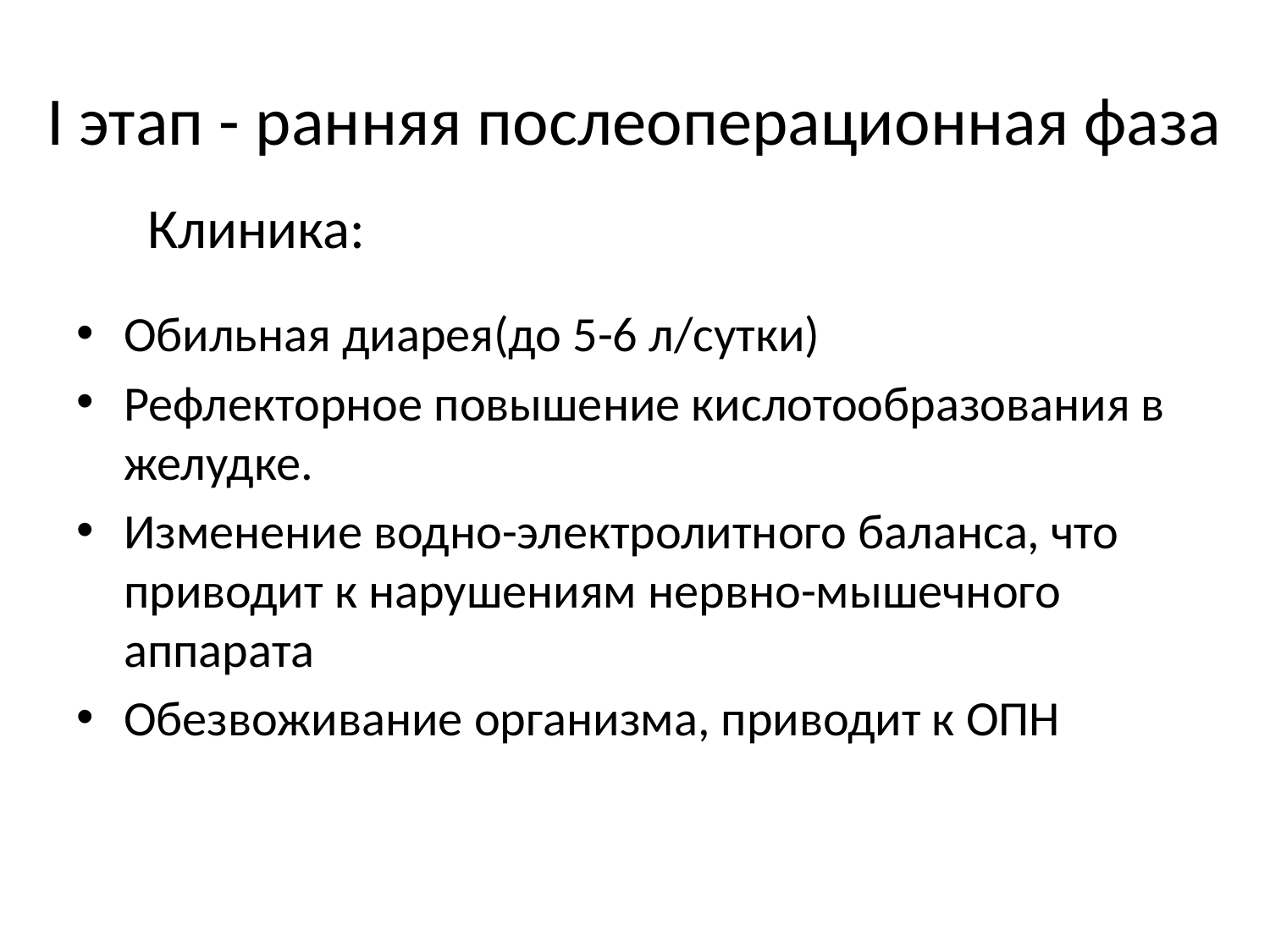

# I этап - ранняя послеоперационная фаза
Клиника:
Обильная диарея(до 5-6 л/сутки)
Рефлекторное повышение кислотообразования в желудке.
Изменение водно-электролитного баланса, что приводит к нарушениям нервно-мышечного аппарата
Обезвоживание организма, приводит к ОПН